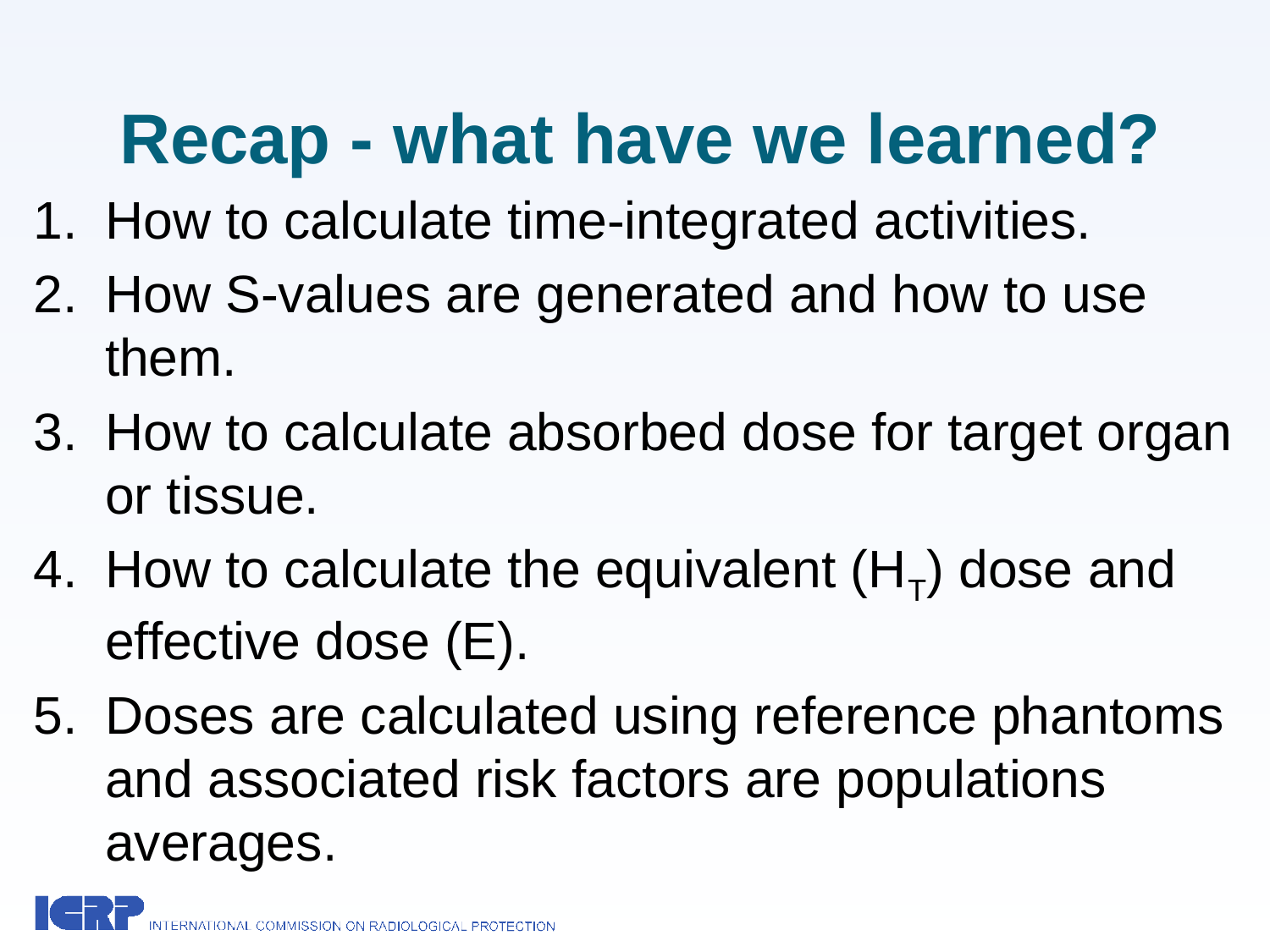

Recap - what have we learned?
How to calculate time-integrated activities.
How S-values are generated and how to use them.
How to calculate absorbed dose for target organ or tissue.
How to calculate the equivalent (HT) dose and effective dose (E).
Doses are calculated using reference phantoms and associated risk factors are populations averages.